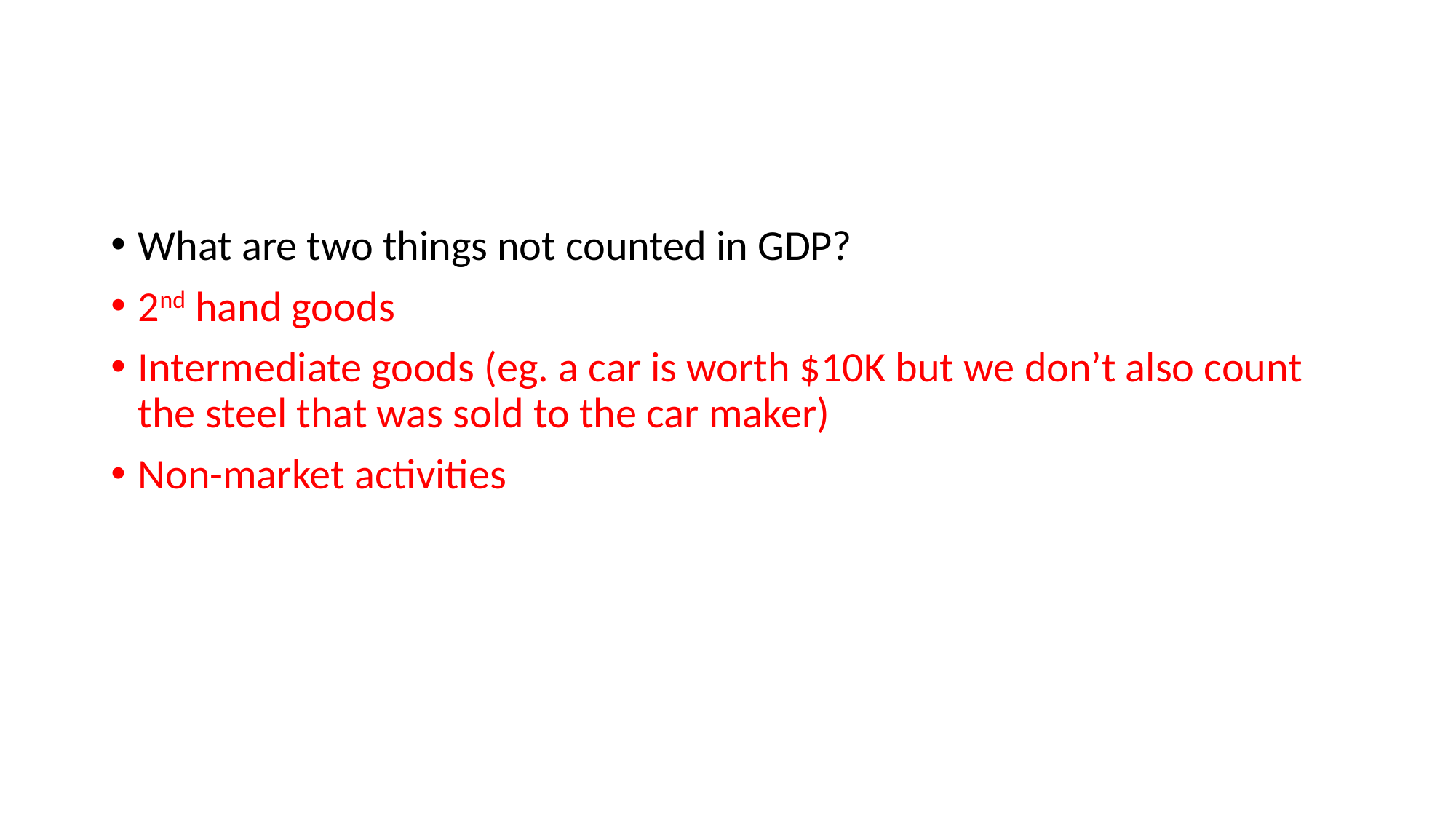

#
What are two things not counted in GDP?
2nd hand goods
Intermediate goods (eg. a car is worth $10K but we don’t also count the steel that was sold to the car maker)
Non-market activities